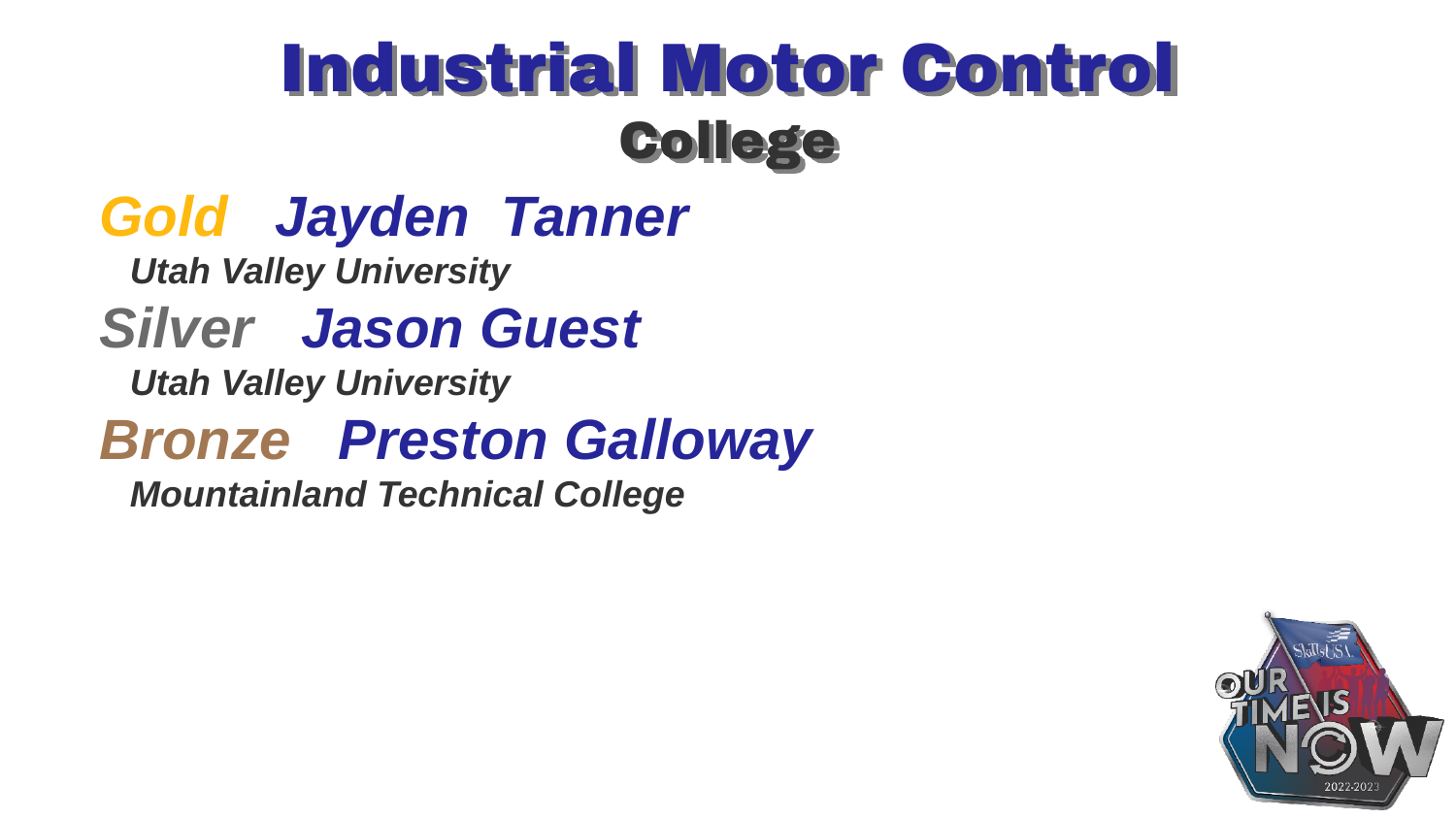

# Industrial Motor Control College
Gold   Jayden  Tanner
   Utah Valley University
Silver   Jason Guest
   Utah Valley University
Bronze   Preston Galloway
   Mountainland Technical College